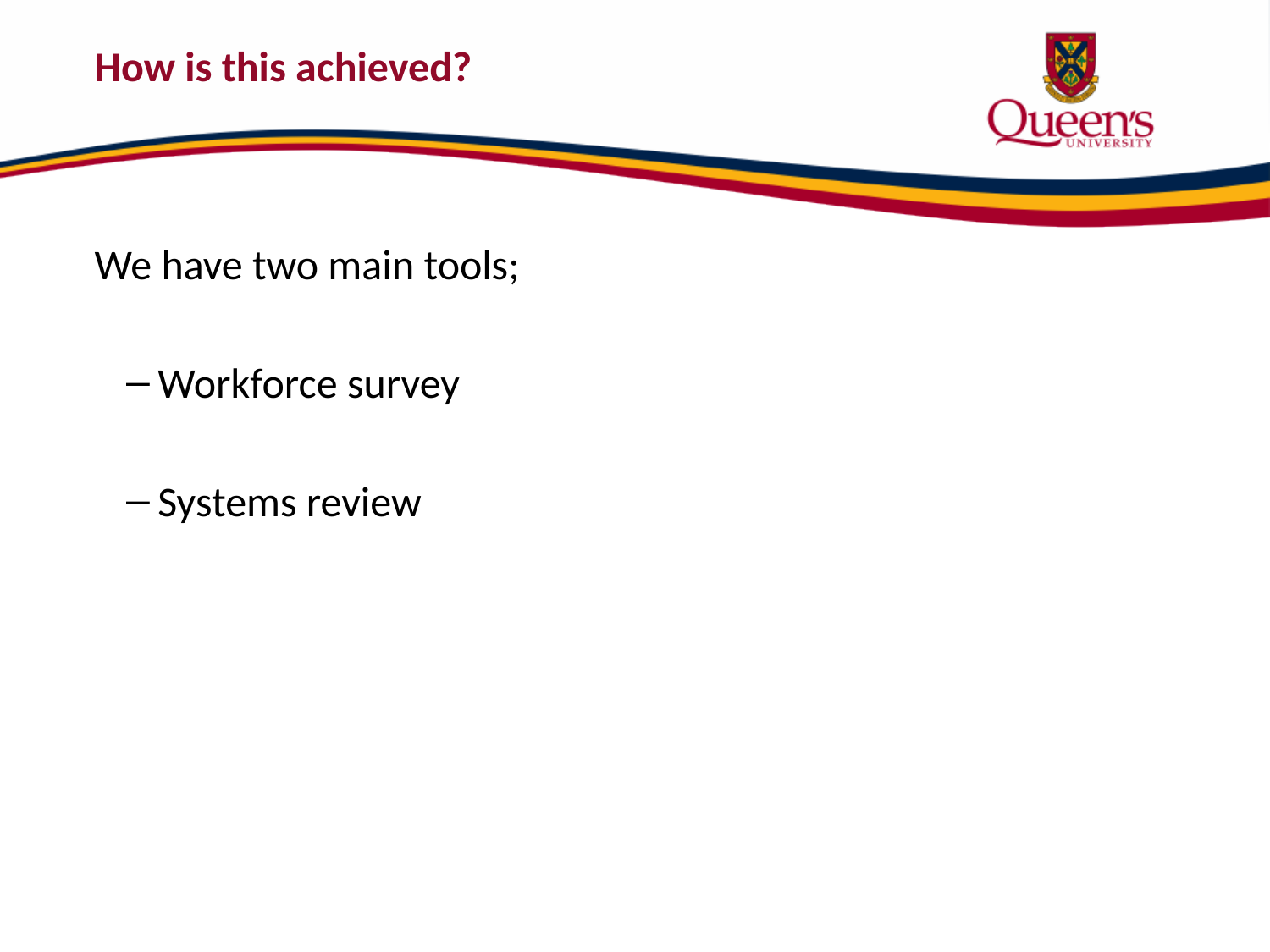

# How is this achieved?
We have two main tools;

Workforce survey

Systems review